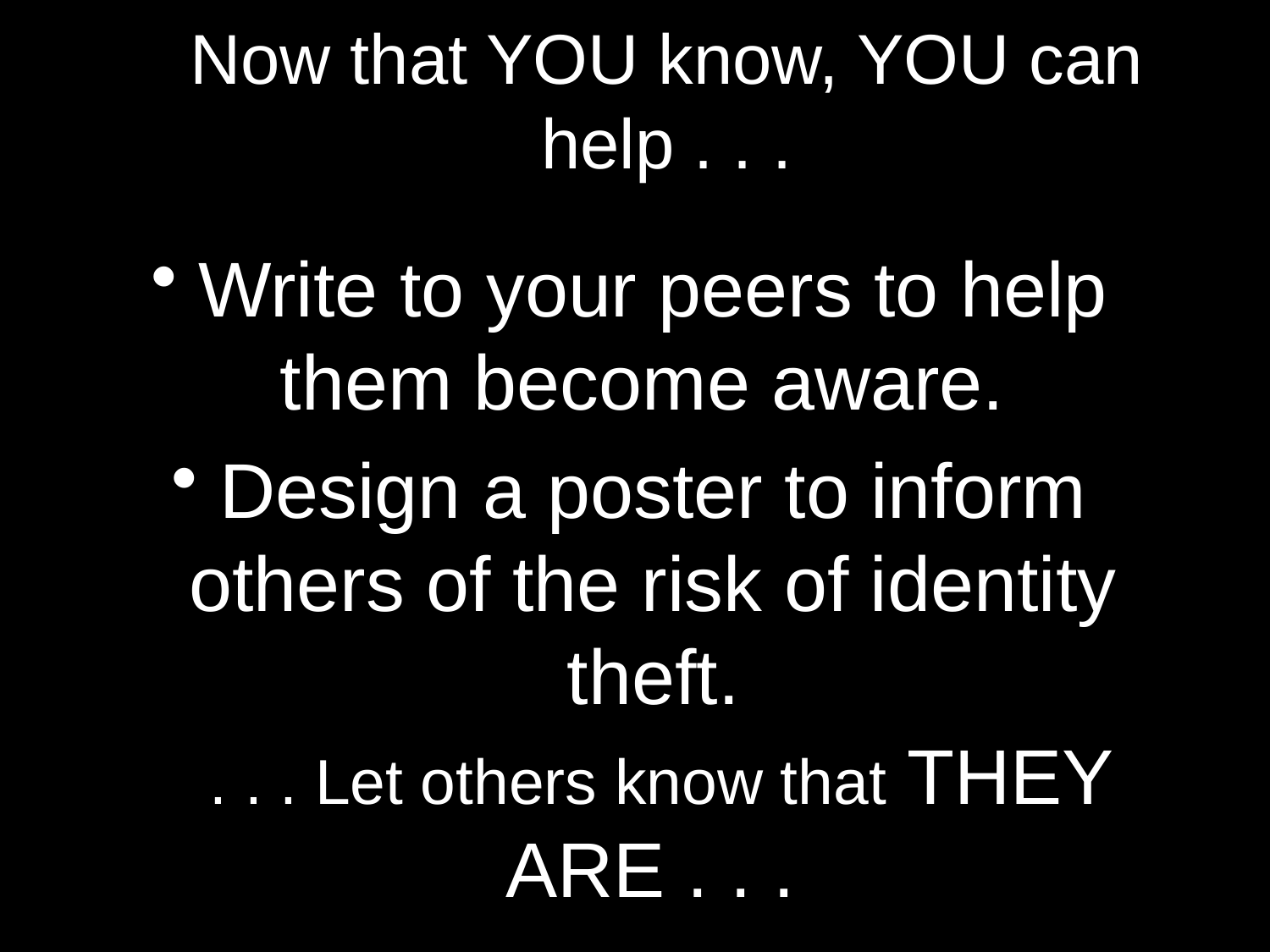

# Now that YOU know, YOU can help . . .
Write to your peers to help them become aware.
Design a poster to inform others of the risk of identity theft.

. . . Let others know that THEY ARE . . .